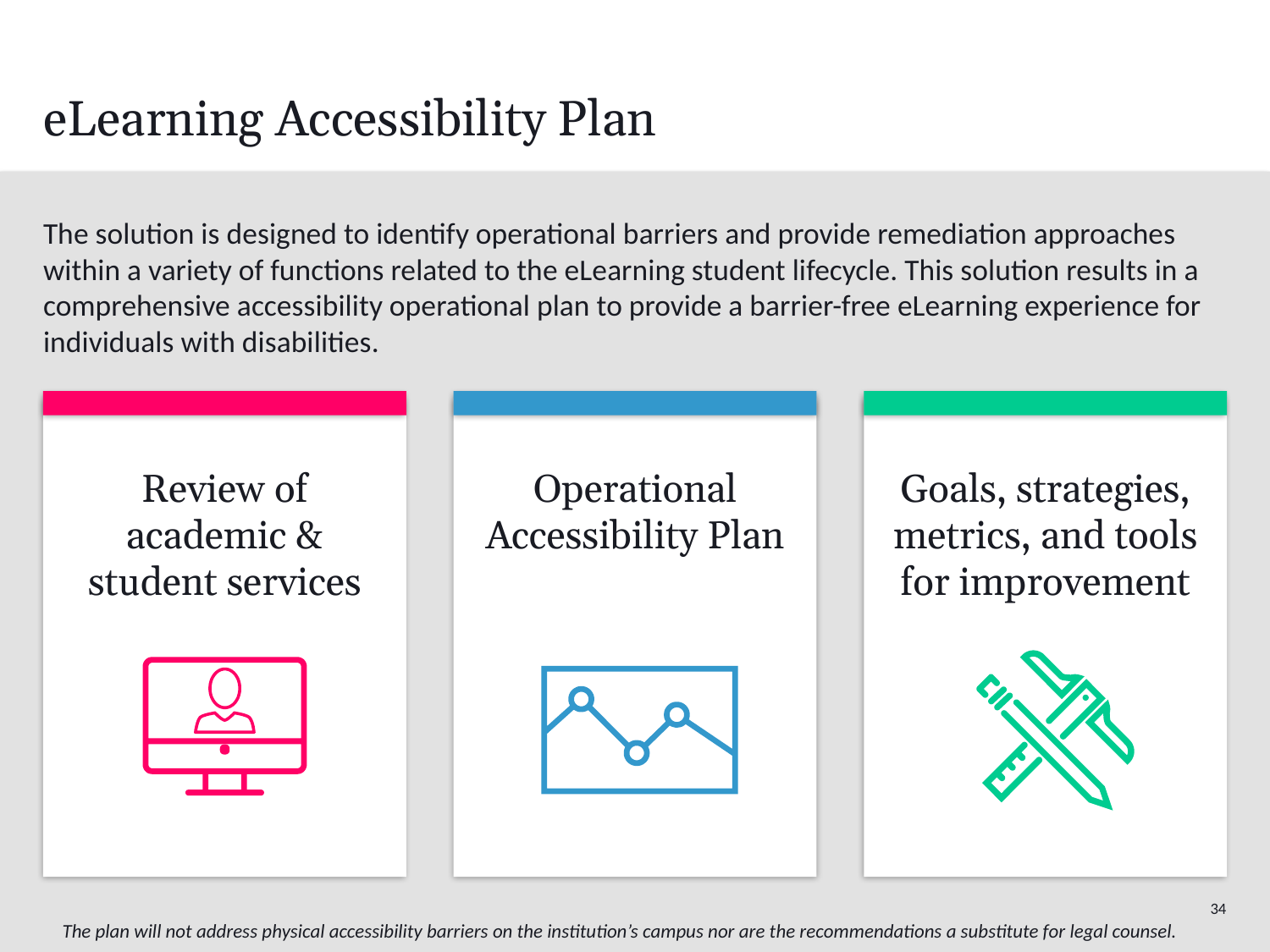

# eLearning Accessibility Plan
The solution is designed to identify operational barriers and provide remediation approaches within a variety of functions related to the eLearning student lifecycle. This solution results in a comprehensive accessibility operational plan to provide a barrier-free eLearning experience for individuals with disabilities.

Review of academic & student services

Operational Accessibility Plan

Goals, strategies, metrics, and tools for improvement

The plan will not address physical accessibility barriers on the institution’s campus nor are the recommendations a substitute for legal counsel.